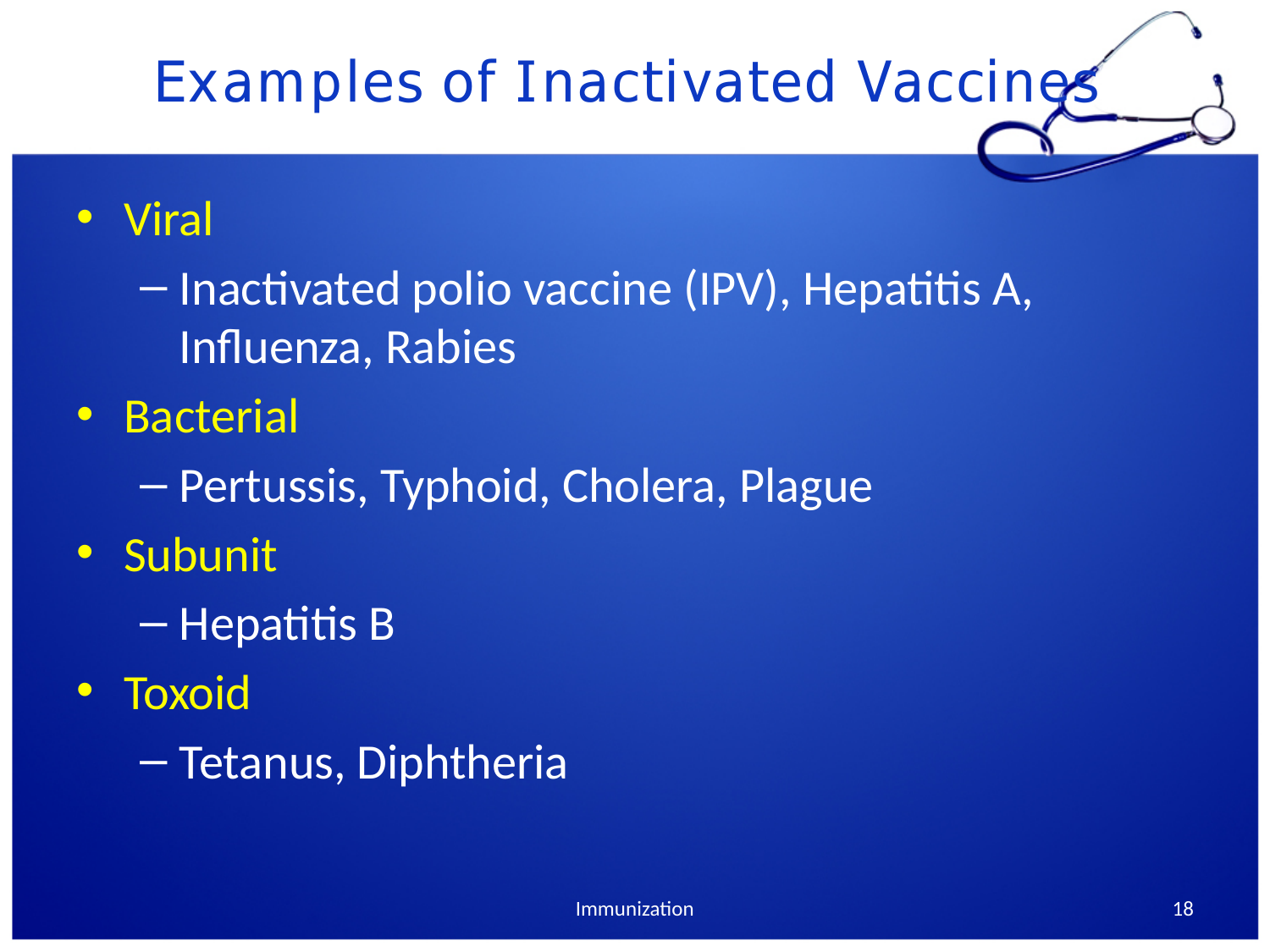

# Examples of Inactivated Vaccines
Viral
Inactivated polio vaccine (IPV), Hepatitis A, Influenza, Rabies
Bacterial
Pertussis, Typhoid, Cholera, Plague
Subunit
Hepatitis B
Toxoid
Tetanus, Diphtheria
Immunization
18